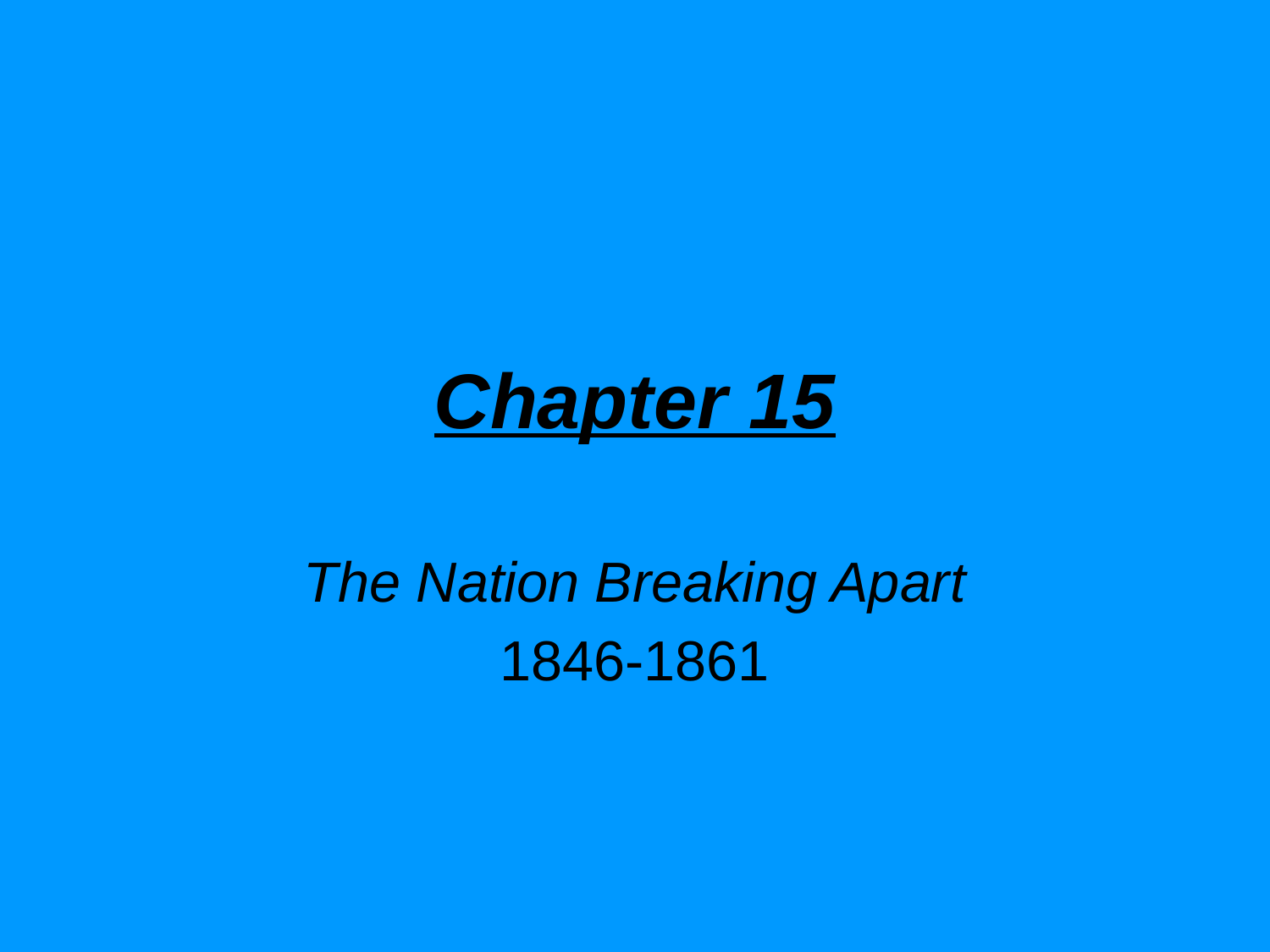

# Chapter 15
The Nation Breaking Apart
1846-1861